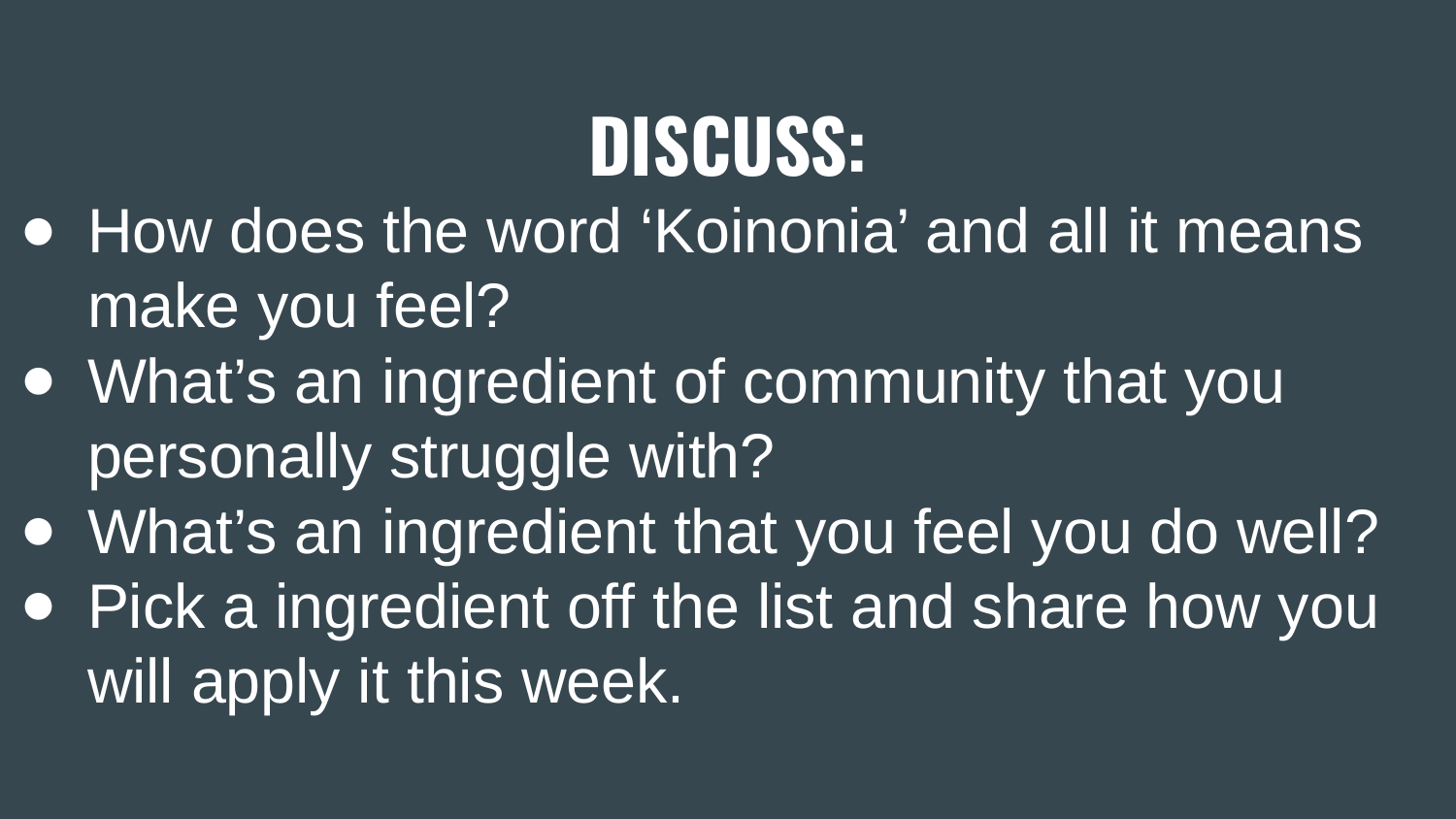

# DISCUSS:
How does the word ‘Koinonia’ and all it means make you feel?
What’s an ingredient of community that you personally struggle with?
What’s an ingredient that you feel you do well?
Pick a ingredient off the list and share how you will apply it this week.